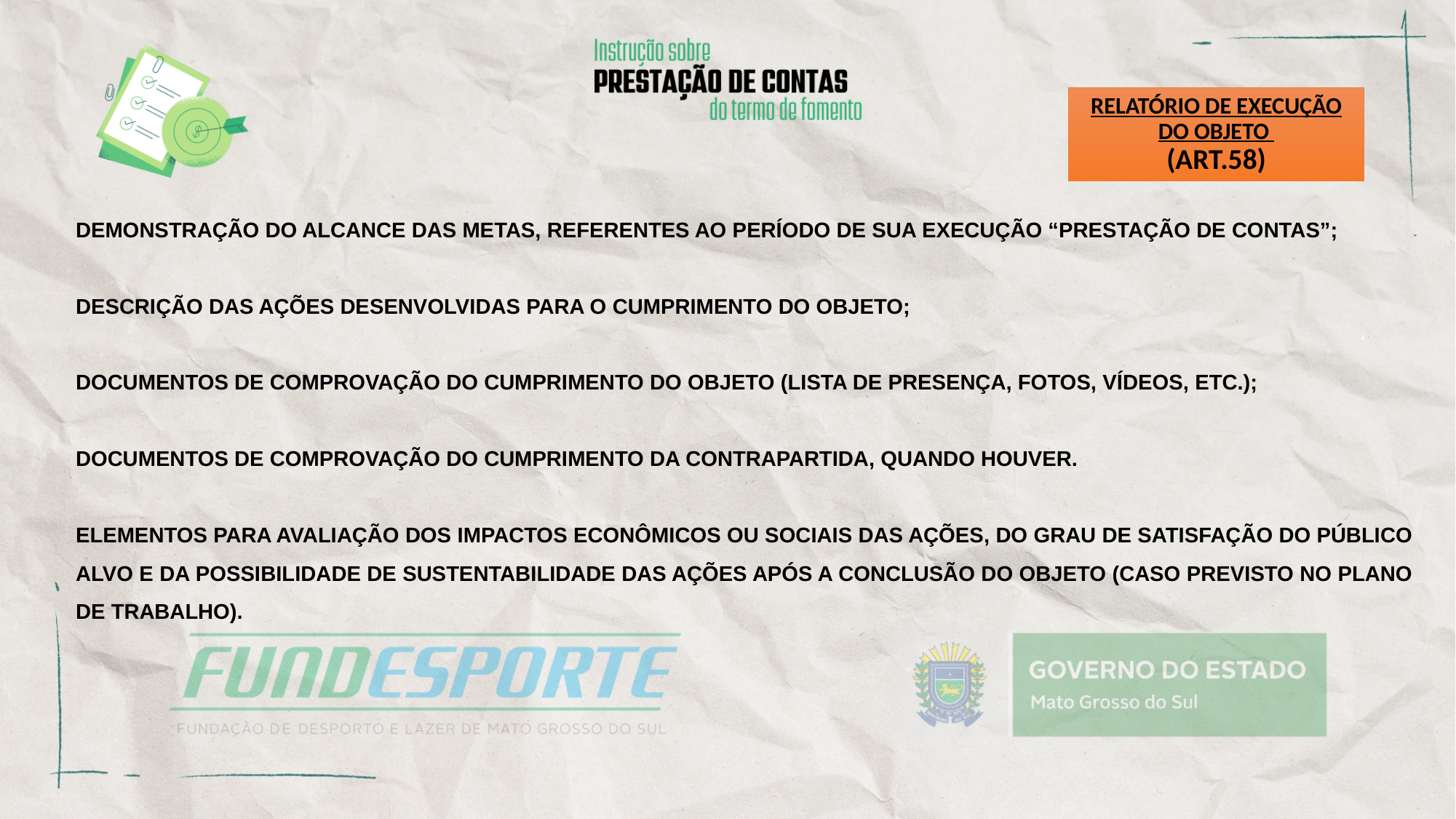

# RELATÓRIO DE EXECUÇÃO DO OBJETO (ART.58)
DEMONSTRAÇÃO DO ALCANCE DAS METAS, REFERENTES AO PERÍODO DE SUA EXECUÇÃO “PRESTAÇÃO DE CONTAS”;

DESCRIÇÃO DAS AÇÕES DESENVOLVIDAS PARA O CUMPRIMENTO DO OBJETO;

DOCUMENTOS DE COMPROVAÇÃO DO CUMPRIMENTO DO OBJETO (LISTA DE PRESENÇA, FOTOS, VÍDEOS, ETC.);

DOCUMENTOS DE COMPROVAÇÃO DO CUMPRIMENTO DA CONTRAPARTIDA, QUANDO HOUVER.

ELEMENTOS PARA AVALIAÇÃO DOS IMPACTOS ECONÔMICOS OU SOCIAIS DAS AÇÕES, DO GRAU DE SATISFAÇÃO DO PÚBLICO ALVO E DA POSSIBILIDADE DE SUSTENTABILIDADE DAS AÇÕES APÓS A CONCLUSÃO DO OBJETO (CASO PREVISTO NO PLANO DE TRABALHO).